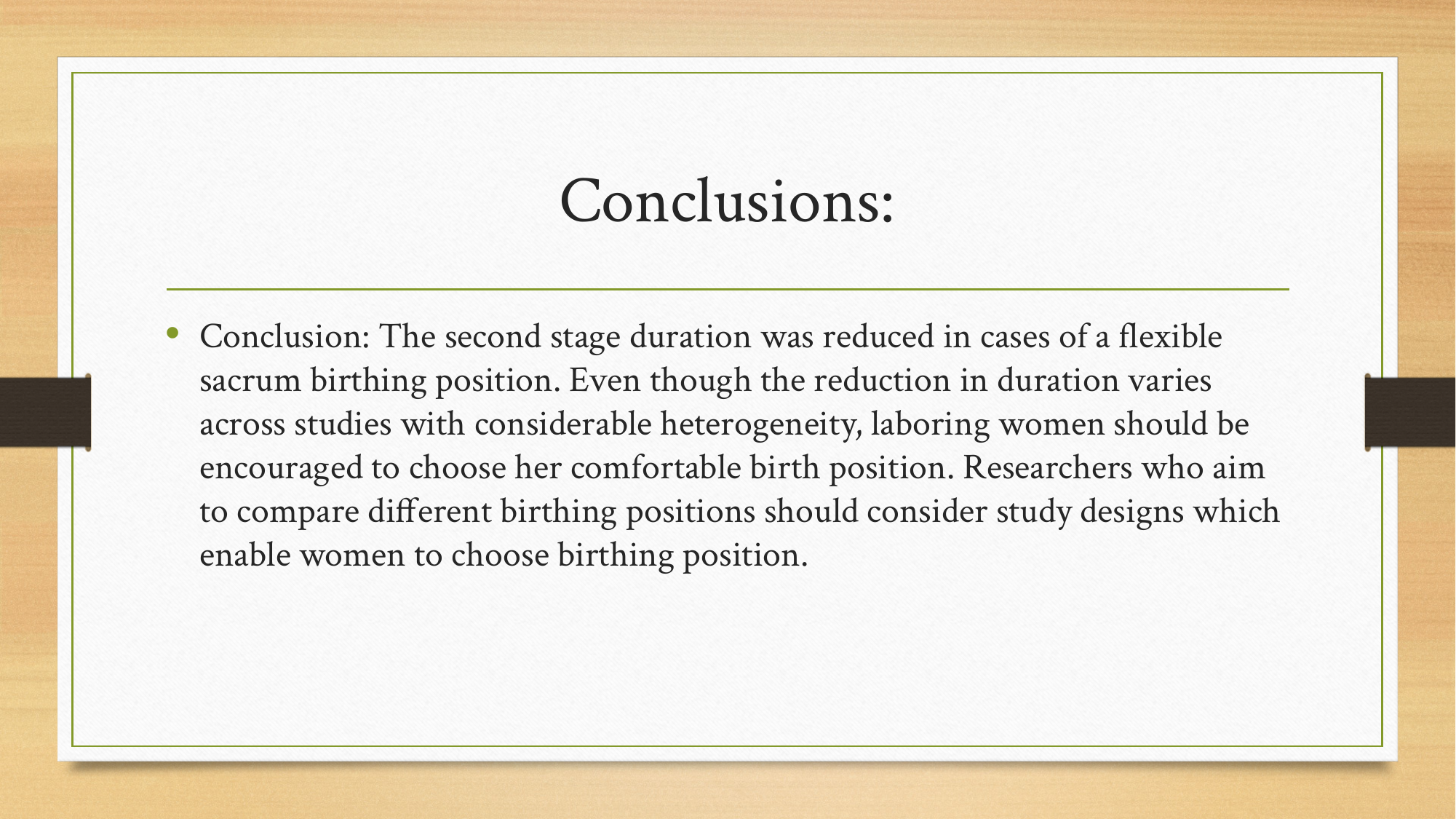

# Conclusions:
Conclusion: The second stage duration was reduced in cases of a flexible sacrum birthing position. Even though the reduction in duration varies across studies with considerable heterogeneity, laboring women should be encouraged to choose her comfortable birth position. Researchers who aim to compare different birthing positions should consider study designs which enable women to choose birthing position.